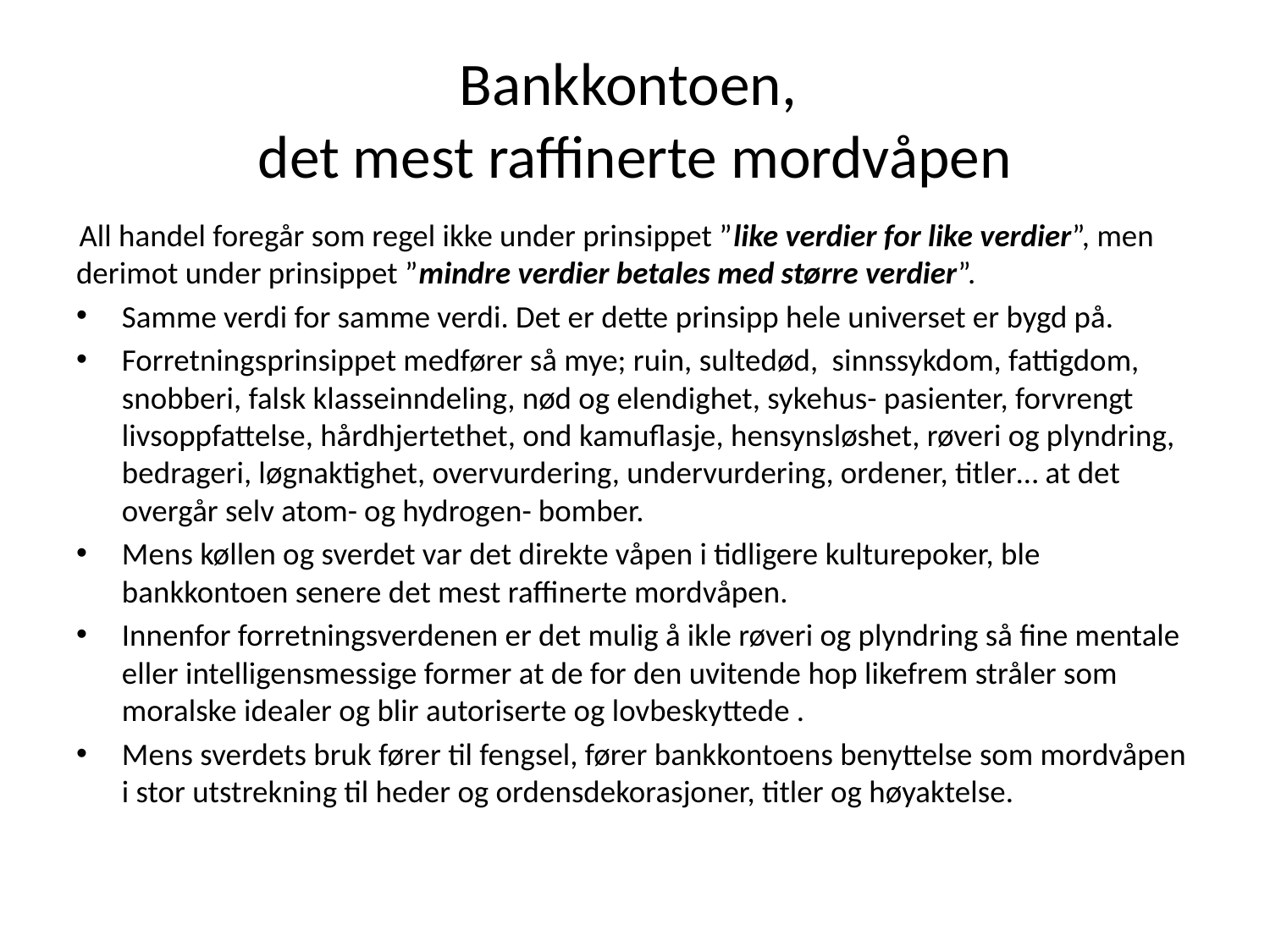

# Bankkontoen, det mest raffinerte mordvåpen

 All handel foregår som regel ikke under prinsippet ”like verdier for like verdier”, men derimot under prinsippet ”mindre verdier betales med større verdier”.
Samme verdi for samme verdi. Det er dette prinsipp hele universet er bygd på.
Forretningsprinsippet medfører så mye; ruin, sultedød,  sinnssykdom, fattigdom, snobberi, falsk klasseinndeling, nød og elendighet, sykehus- pasienter, forvrengt livsoppfattelse, hårdhjertethet, ond kamuflasje, hensynsløshet, røveri og plyndring, bedrageri, løgnaktighet, overvurdering, undervurdering, ordener, titler… at det overgår selv atom- og hydrogen- bomber.
Mens køllen og sverdet var det direkte våpen i tidligere kulturepoker, ble bankkontoen senere det mest raffinerte mordvåpen.
Innenfor forretningsverdenen er det mulig å ikle røveri og plyndring så fine mentale eller intelligensmessige former at de for den uvitende hop likefrem stråler som moralske idealer og blir autoriserte og lovbeskyttede .
Mens sverdets bruk fører til fengsel, fører bankkontoens benyttelse som mordvåpen i stor utstrekning til heder og ordensdekorasjoner, titler og høyaktelse.